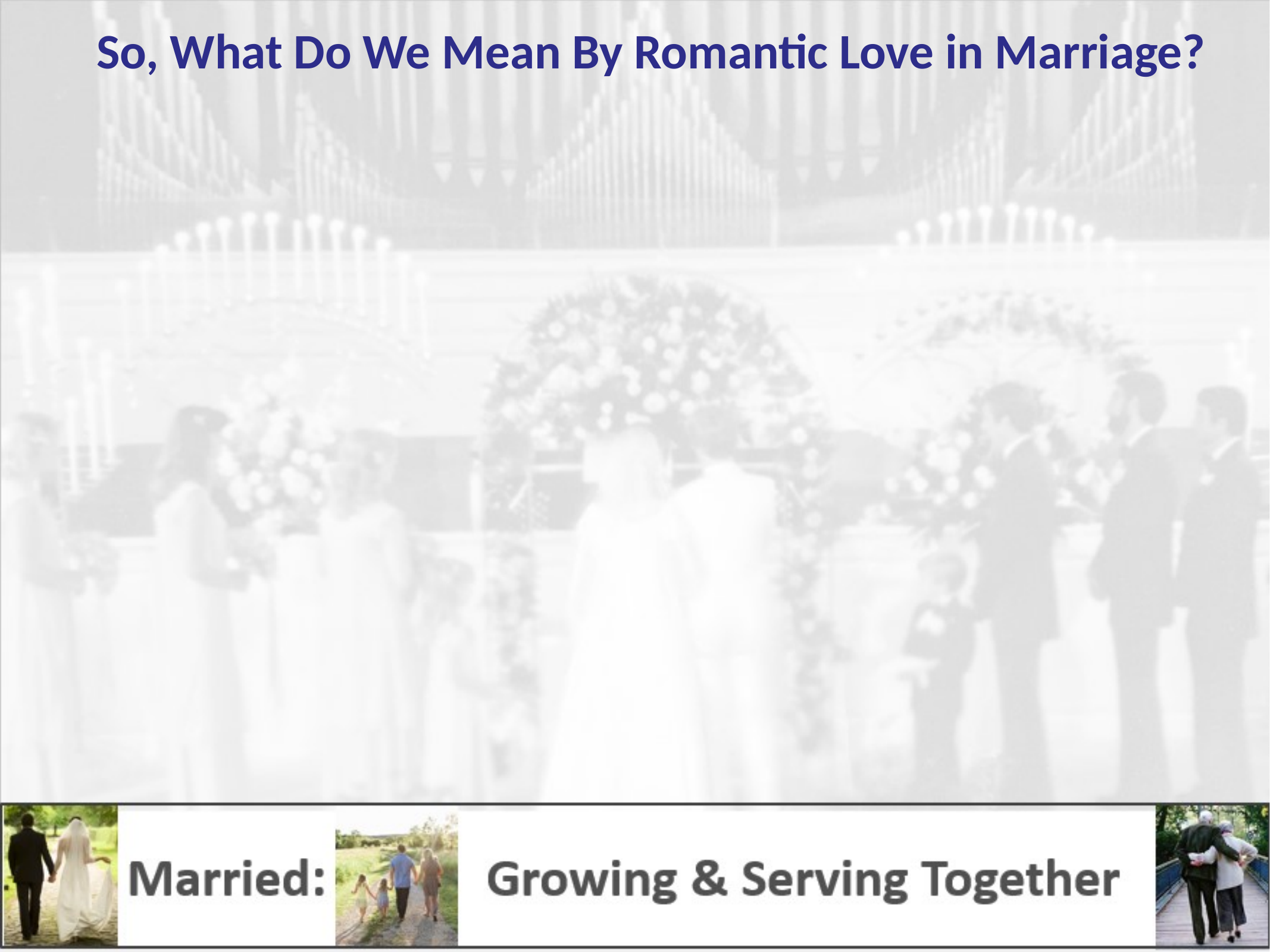

So, What Do We Mean By Romantic Love in Marriage?